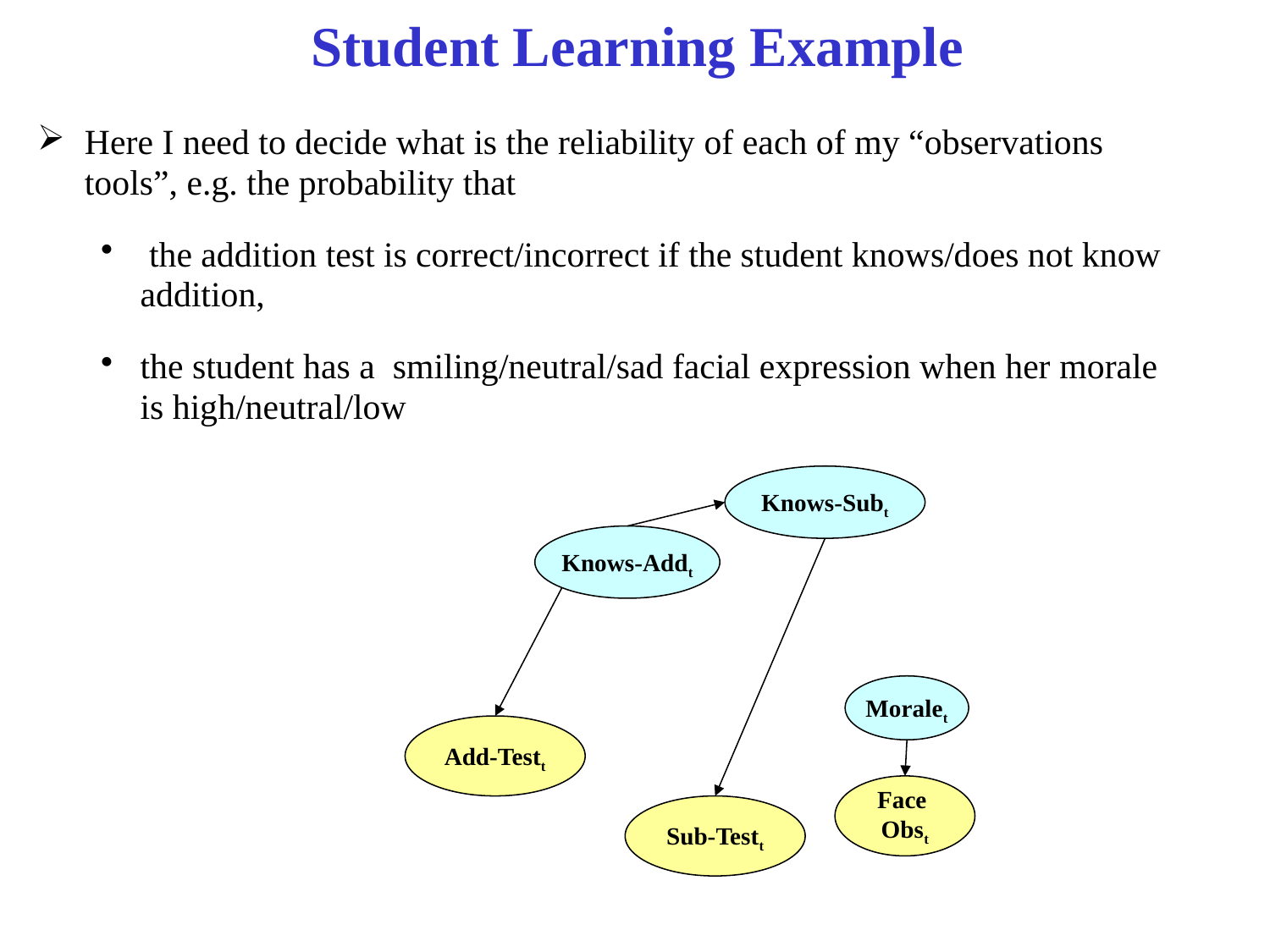

# Student Learning Example
Here I need to decide what is the reliability of each of my “observations tools”, e.g. the probability that
 the addition test is correct/incorrect if the student knows/does not know addition,
the student has a  smiling/neutral/sad facial expression when her morale is high/neutral/low

Knows-Subt
Knows-Addt
Moralet
Add-Testt
Face
Obst
Sub-Testt